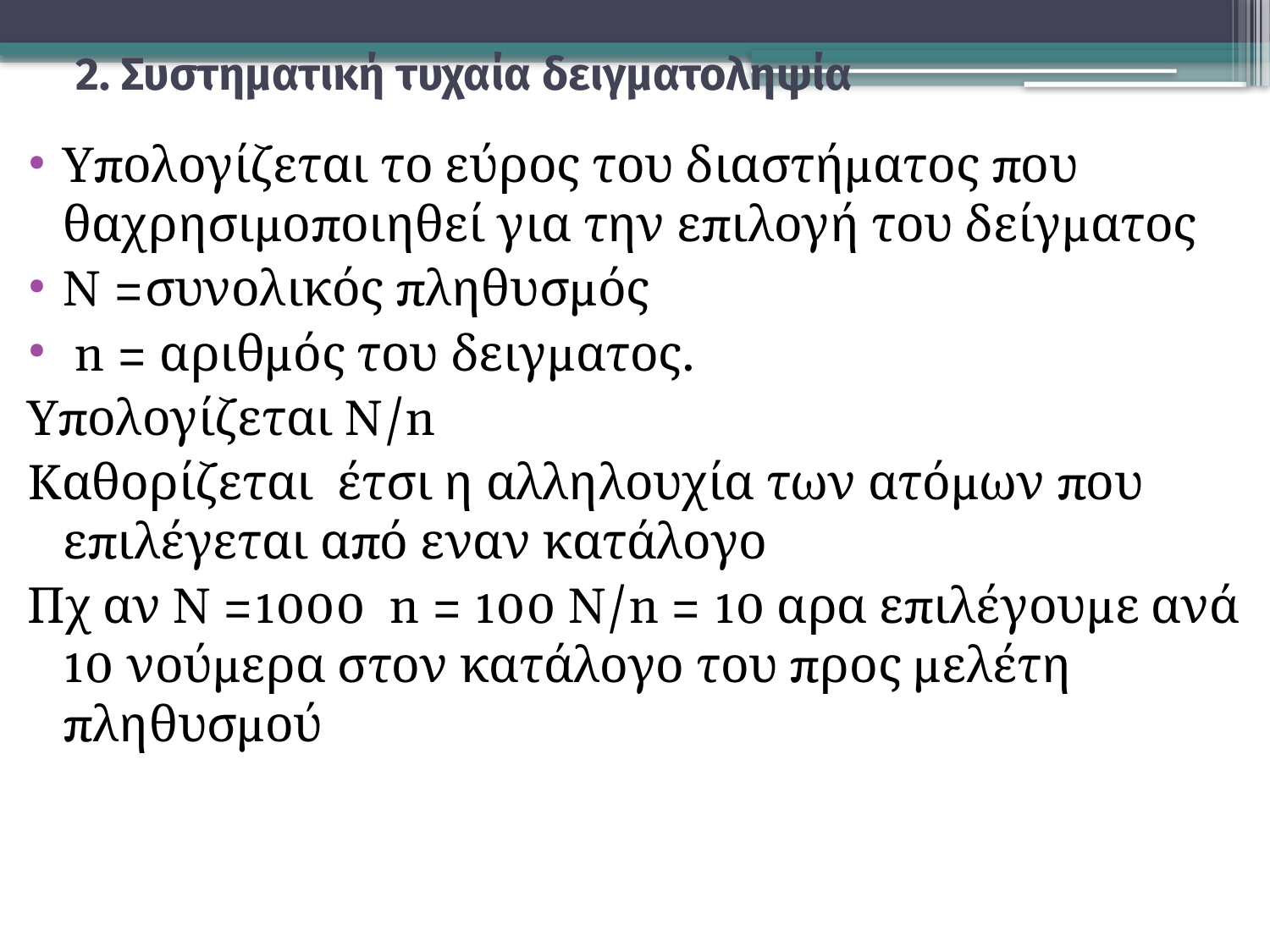

# 2. Συστηματική τυχαία δειγματοληψία
Υπολογίζεται το εύρος του διαστήματος που θαχρησιμοποιηθεί για την επιλογή του δείγματος
Ν =συνολικός πληθυσμός
 n = αριθμός του δειγματος.
Υπολογίζεται Ν/n
Καθορίζεται  έτσι η αλληλουχία των ατόμων που επιλέγεται από εναν κατάλογο
Πχ αν Ν =1000  n = 100 Ν/n = 10 αρα επιλέγουμε ανά 10 νούμερα στον κατάλογο του προς μελέτη πληθυσμού